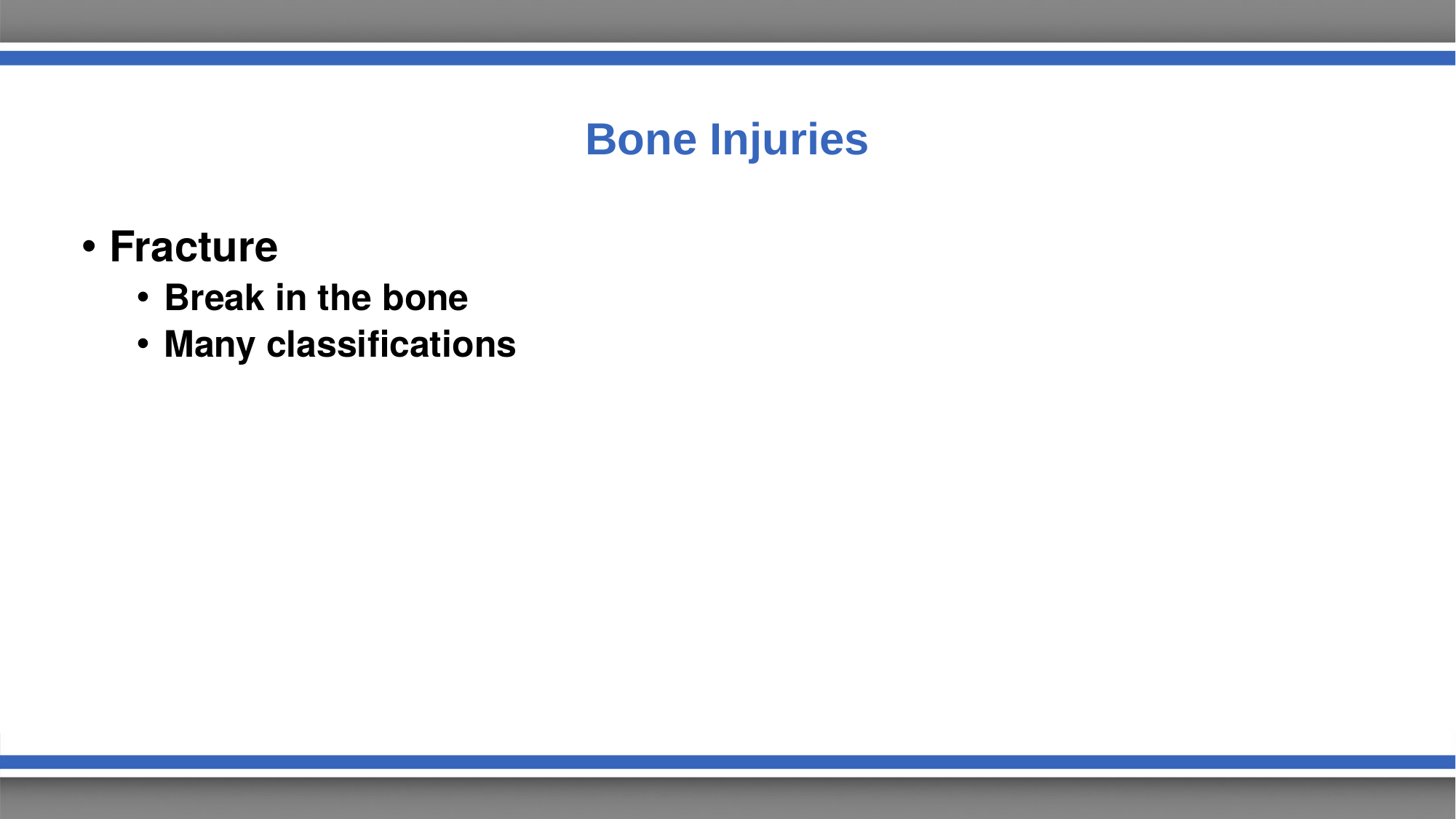

# Bone Injuries
Fracture
Break in the bone
Many classifications